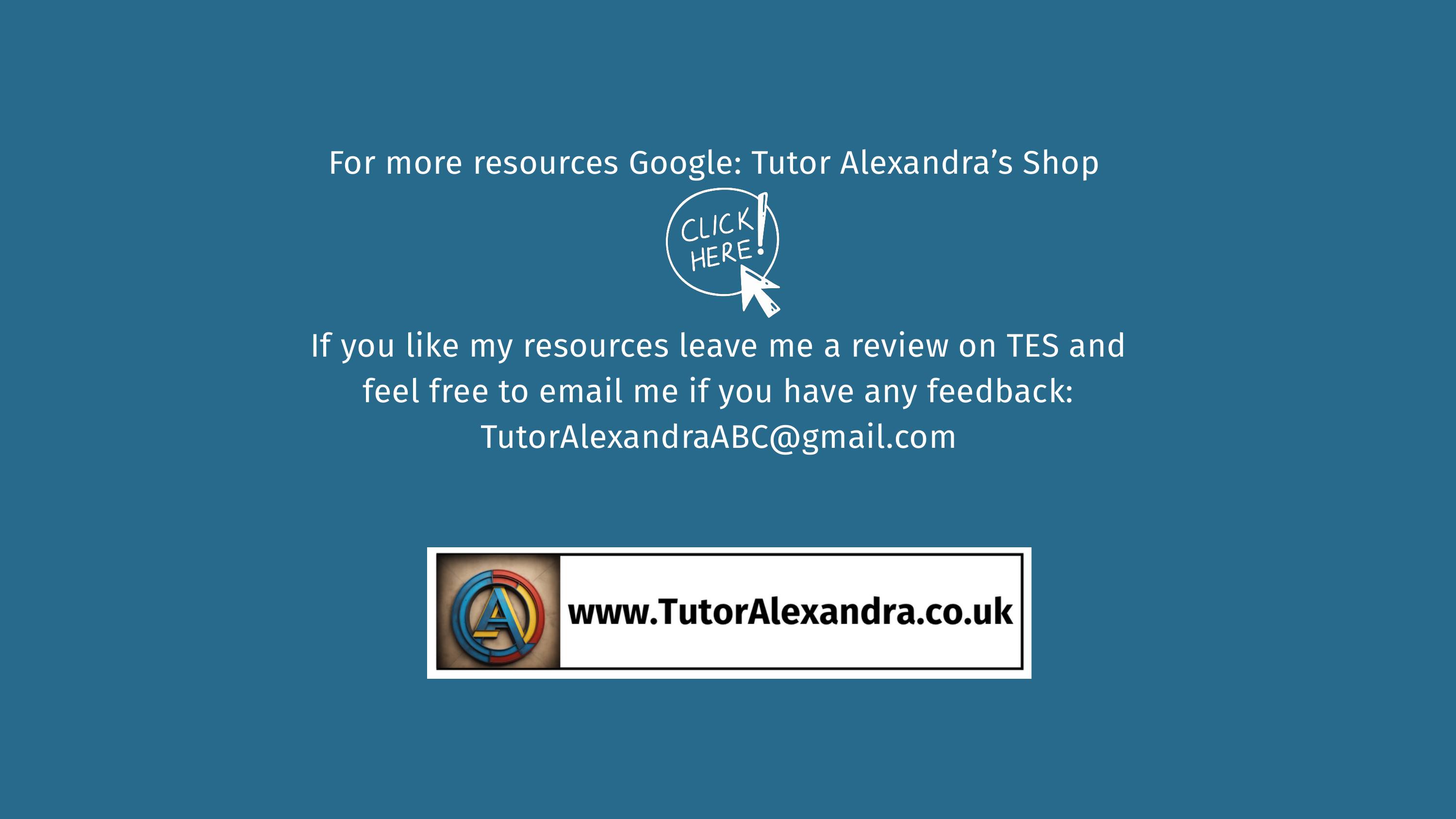

For more resources Google: Tutor Alexandra’s Shop

If you like my resources leave me a review on TES and feel free to email me if you have any feedback: TutorAlexandraABC@gmail.com